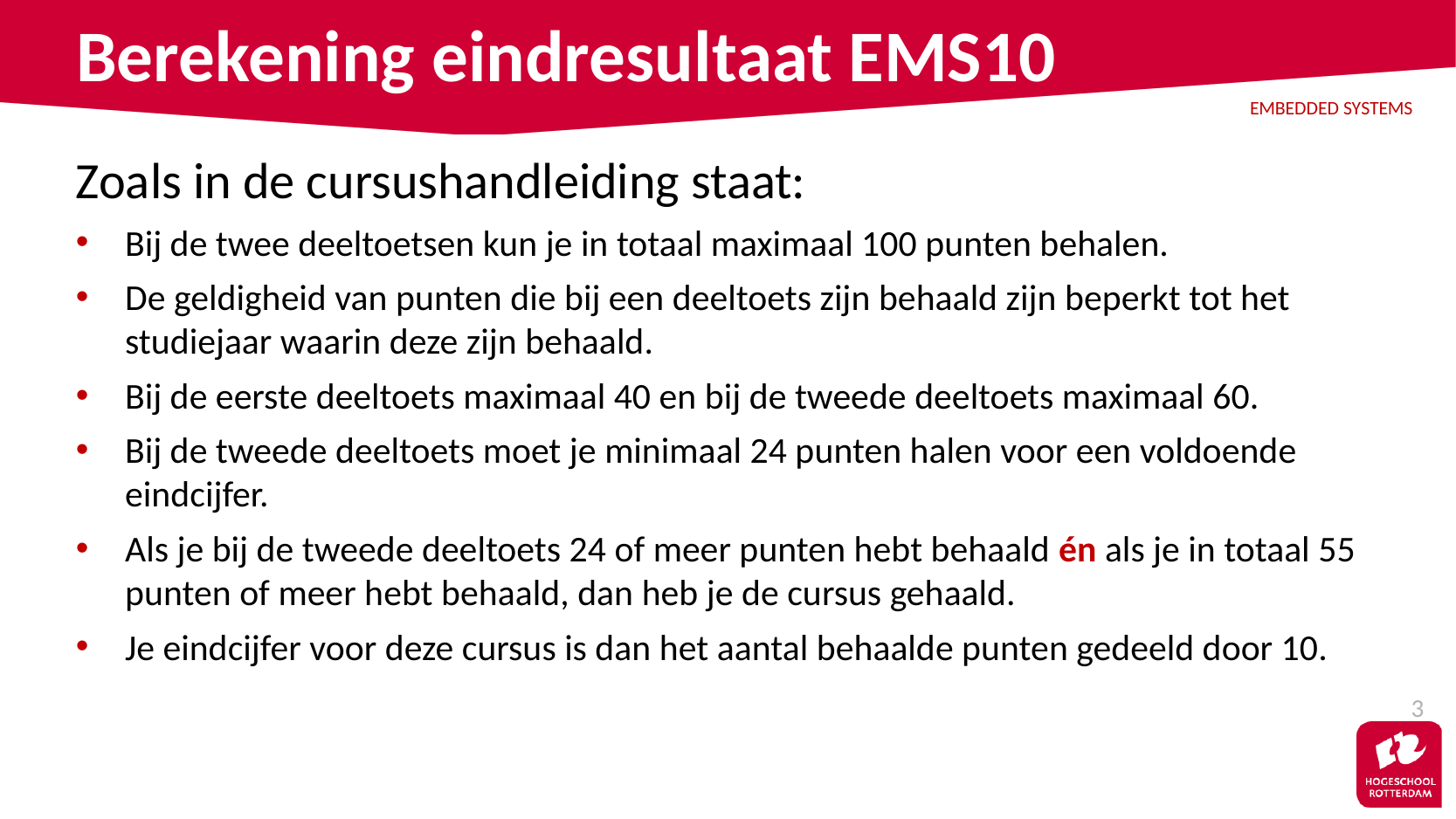

# Berekening eindresultaat EMS10
Zoals in de cursushandleiding staat:
Bij de twee deeltoetsen kun je in totaal maximaal 100 punten behalen.
De geldigheid van punten die bij een deeltoets zijn behaald zijn beperkt tot het studiejaar waarin deze zijn behaald.
Bij de eerste deeltoets maximaal 40 en bij de tweede deeltoets maximaal 60.
Bij de tweede deeltoets moet je minimaal 24 punten halen voor een voldoende eindcijfer.
Als je bij de tweede deeltoets 24 of meer punten hebt behaald én als je in totaal 55 punten of meer hebt behaald, dan heb je de cursus gehaald.
Je eindcijfer voor deze cursus is dan het aantal behaalde punten gedeeld door 10.
3